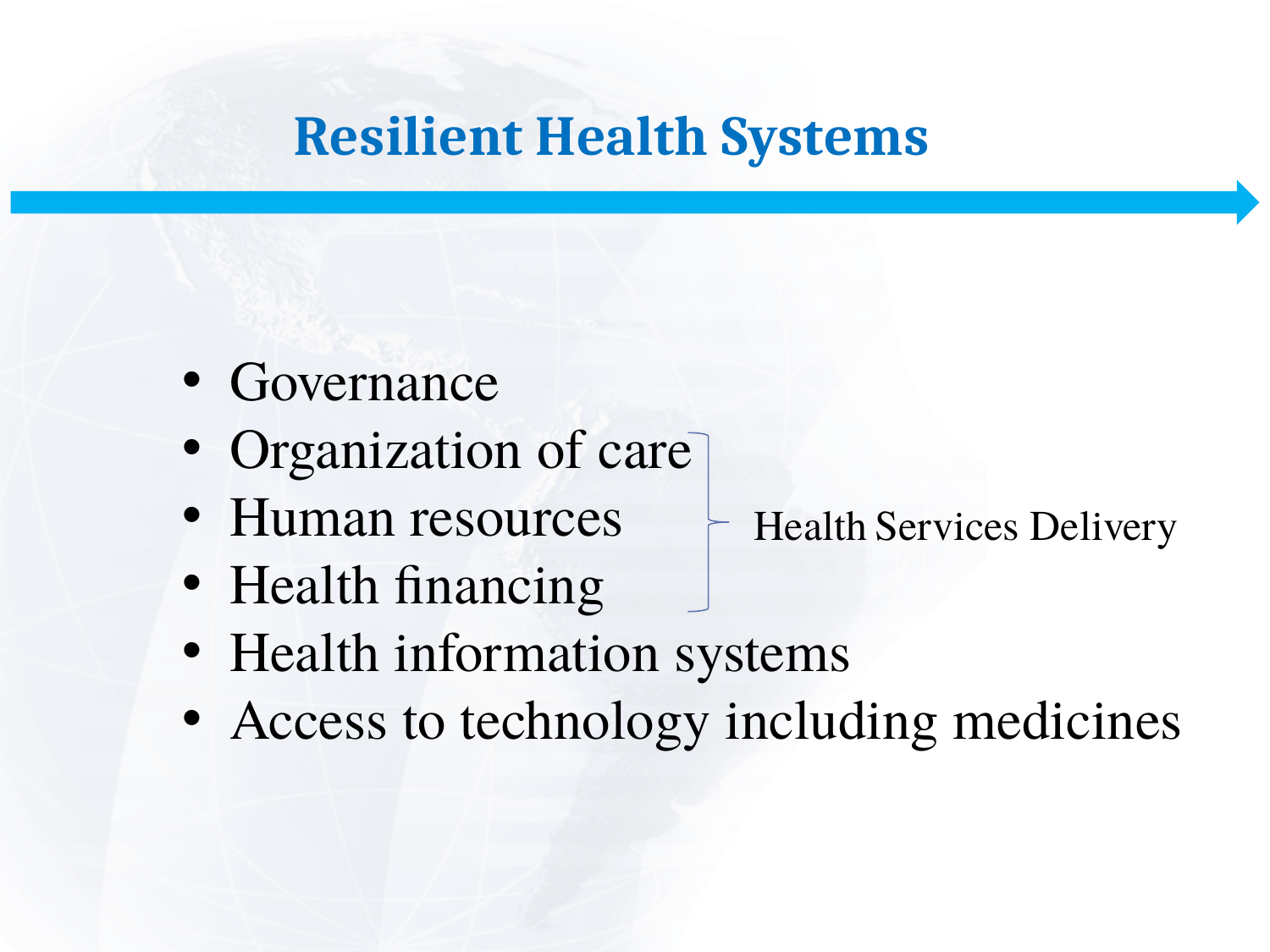

Resilient Health Systems

Governance
Organization of care
Human resources
Health financing
Health information systems
Access to technology including medicines

Health Services Delivery